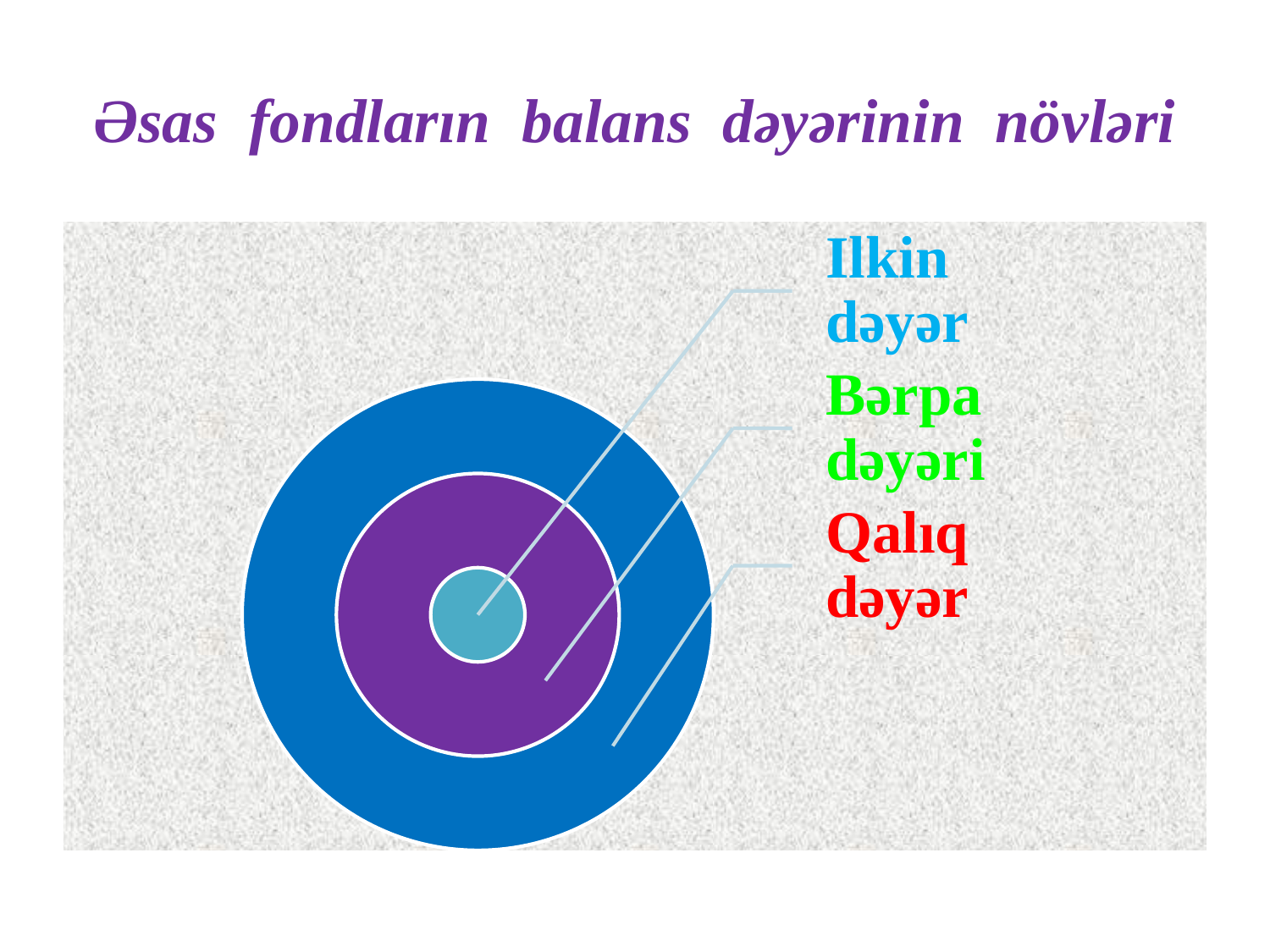

# Əsas  fondların  balans  dəyərinin  növləri
Ilkin dəyər
Bərpa dəyəri
Qalıq  dəyər